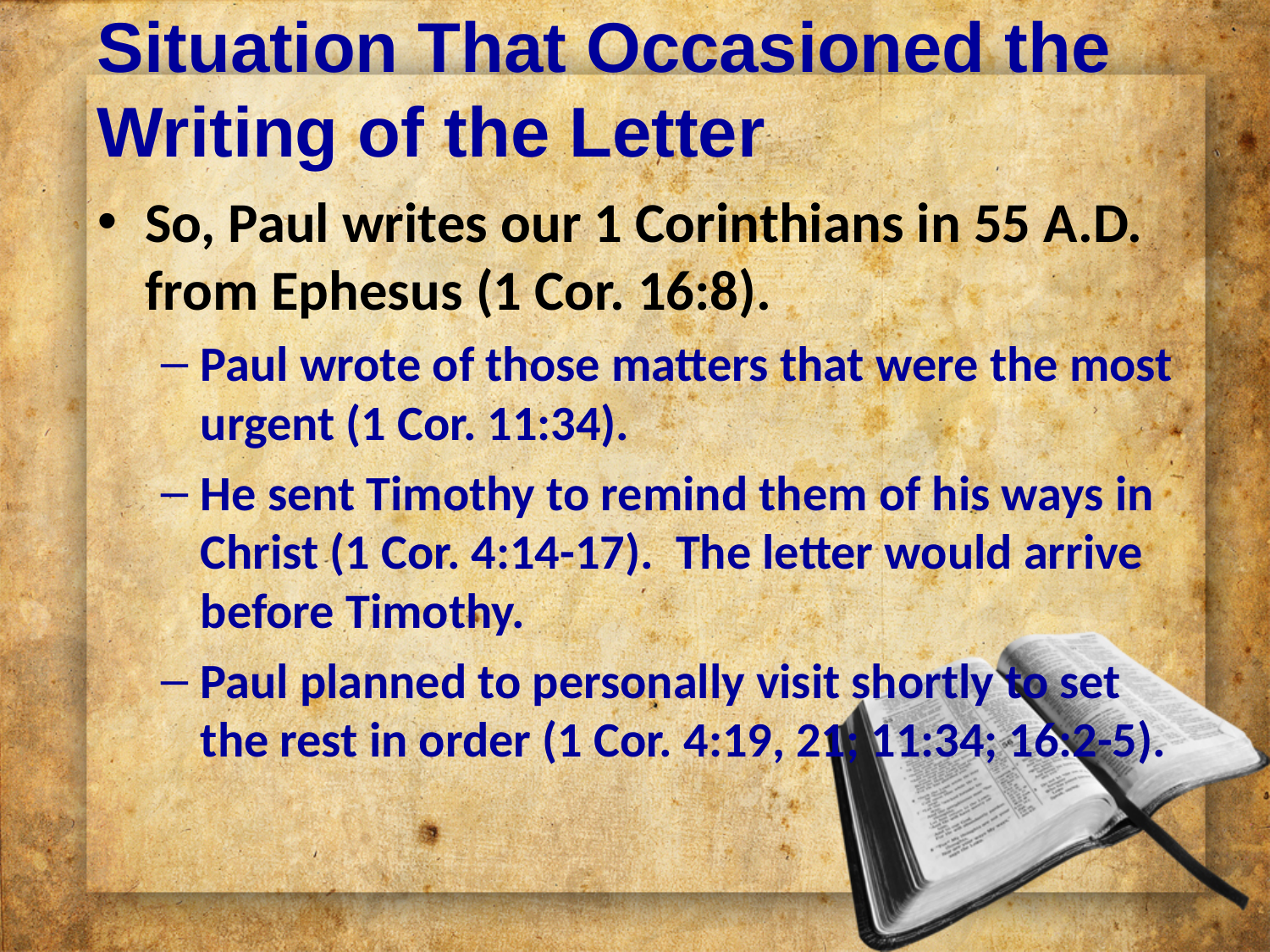

# Situation That Occasioned the Writing of the Letter
So, Paul writes our 1 Corinthians in 55 A.D. from Ephesus (1 Cor. 16:8).
Paul wrote of those matters that were the most urgent (1 Cor. 11:34).
He sent Timothy to remind them of his ways in Christ (1 Cor. 4:14-17).  The letter would arrive before Timothy.
Paul planned to personally visit shortly to set the rest in order (1 Cor. 4:19, 21; 11:34; 16:2-5).